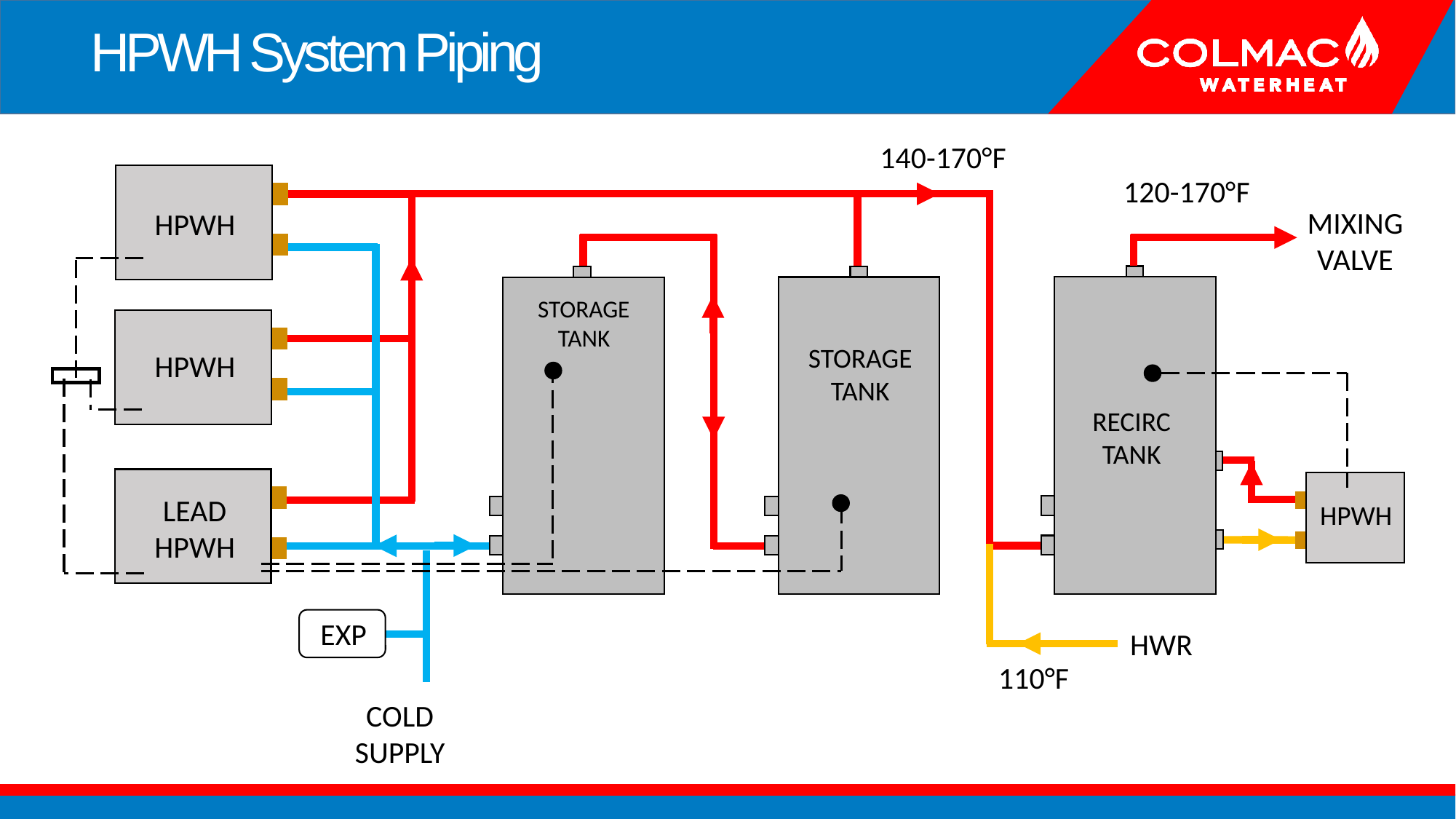

HPWH System Piping
140-170°F

120-170°F

MIXING
VALVE
HPWH

STORAGE
TANK

STORAGE
TANK
HPWH

RECIRC
TANK

LEAD
HPWH
HPWH

EXP

HWR
110°F
COLD
SUPPLY